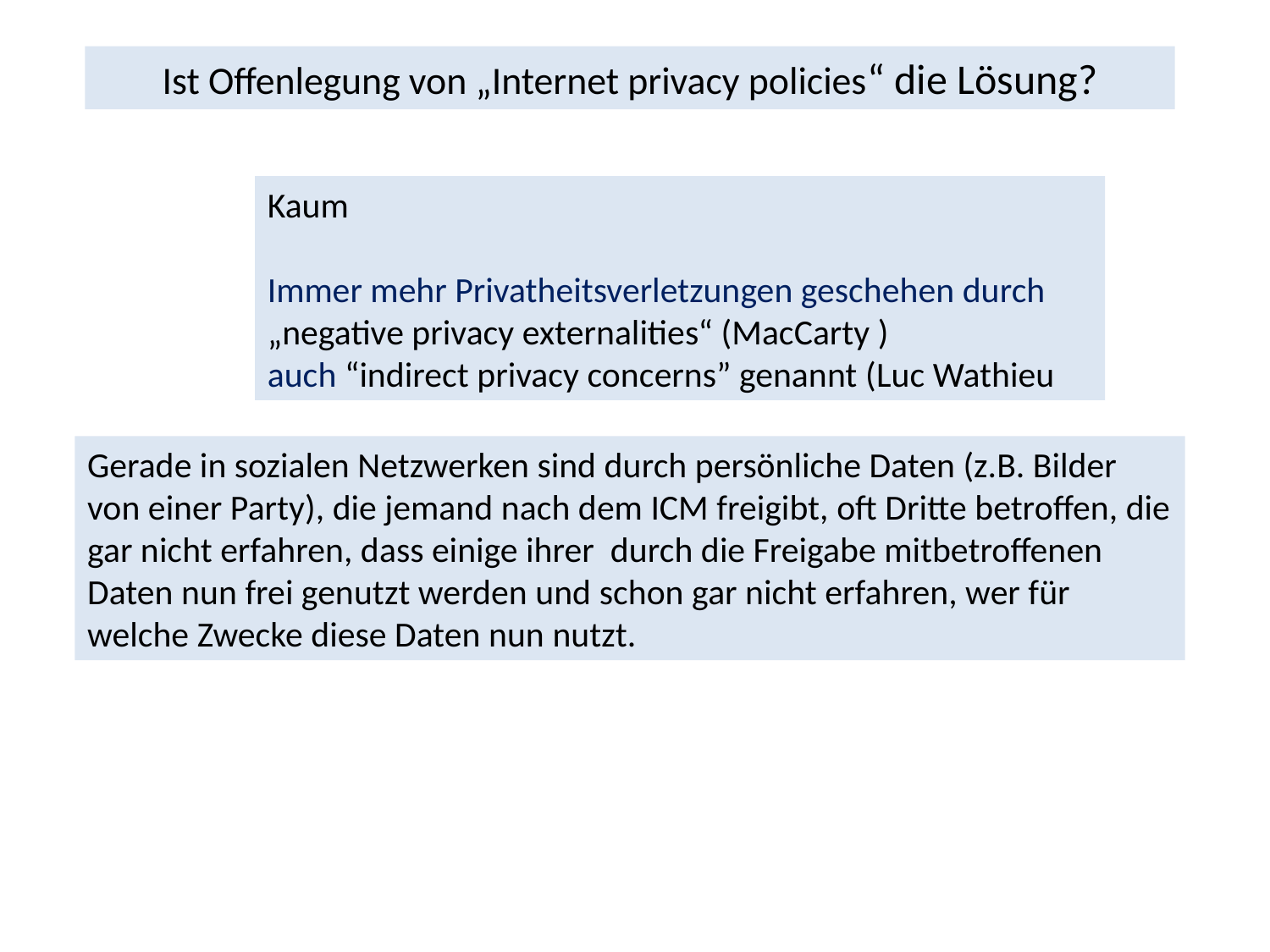

Ist Offenlegung von „Internet privacy policies“ die Lösung?
Kaum

Immer mehr Privatheitsverletzungen geschehen durch „negative privacy externalities“ (MacCarty )
auch “indirect privacy concerns” genannt (Luc Wathieu

Gerade in sozialen Netzwerken sind durch persönliche Daten (z.B. Bilder von einer Party), die jemand nach dem ICM freigibt, oft Dritte betroffen, die gar nicht erfahren, dass einige ihrer  durch die Freigabe mitbetroffenen Daten nun frei genutzt werden und schon gar nicht erfahren, wer für welche Zwecke diese Daten nun nutzt.